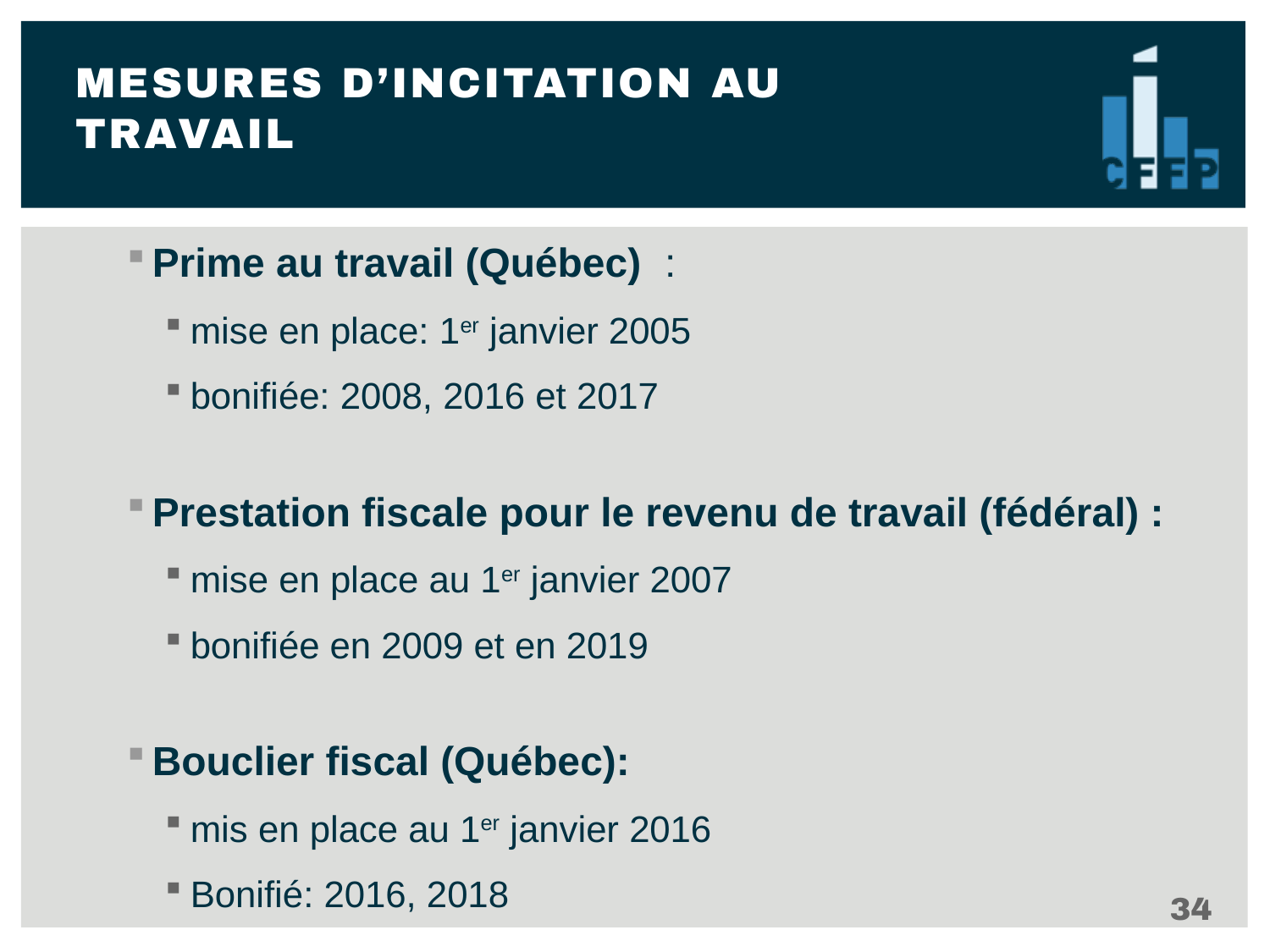

# Mesures d’incitation au travail
Prime au travail (Québec)  :
mise en place: 1er janvier 2005
bonifiée: 2008, 2016 et 2017

Prestation fiscale pour le revenu de travail (fédéral) :
mise en place au 1er janvier 2007
bonifiée en 2009 et en 2019

Bouclier fiscal (Québec):
mis en place au 1er janvier 2016
Bonifié: 2016, 2018
34